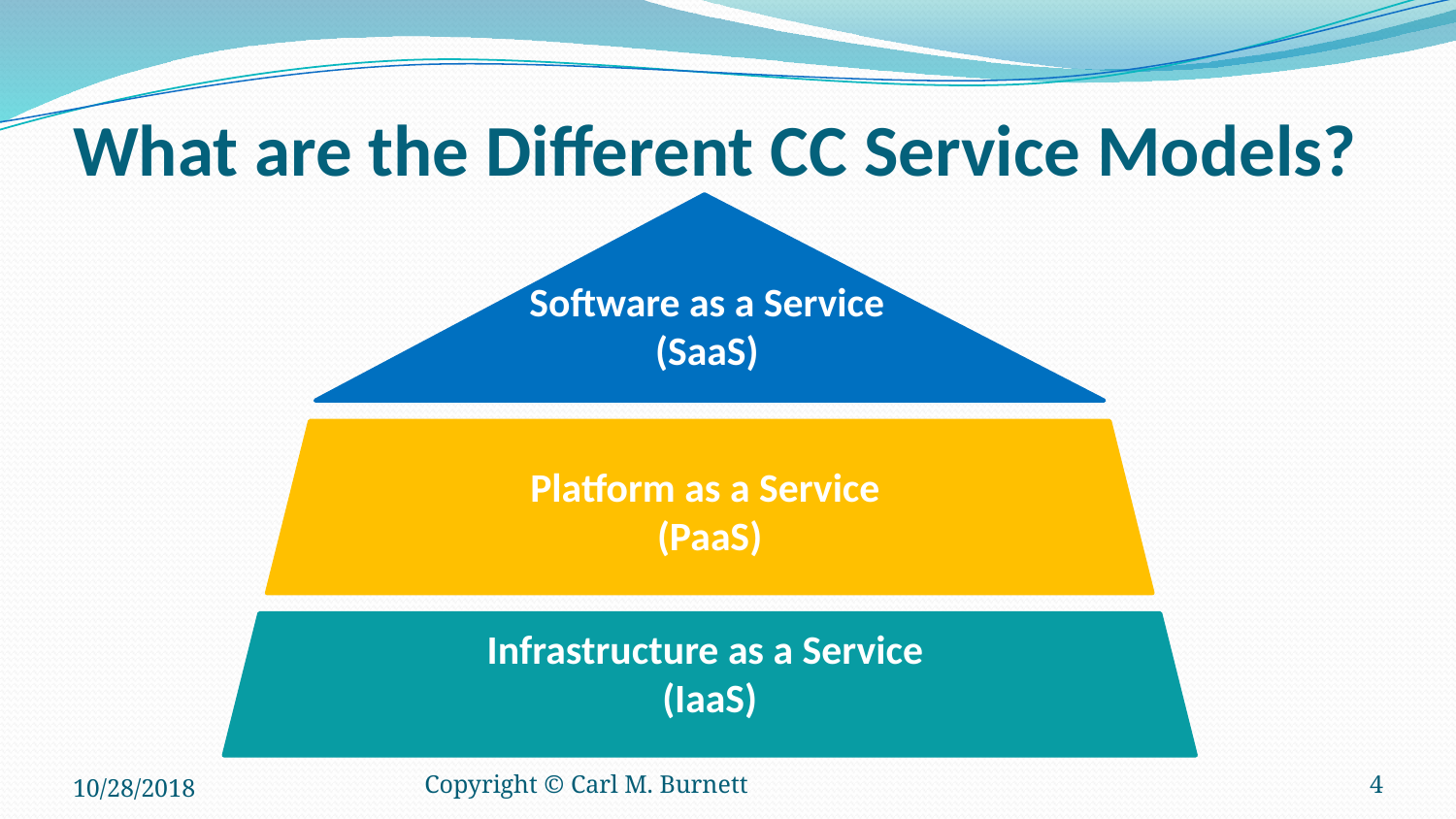

# What are the Different CC Service Models?
Software as a Service (SaaS)

Platform as a Service
(PaaS)
Infrastructure as a Service
(IaaS)
10/28/2018
Copyright © Carl M. Burnett
4